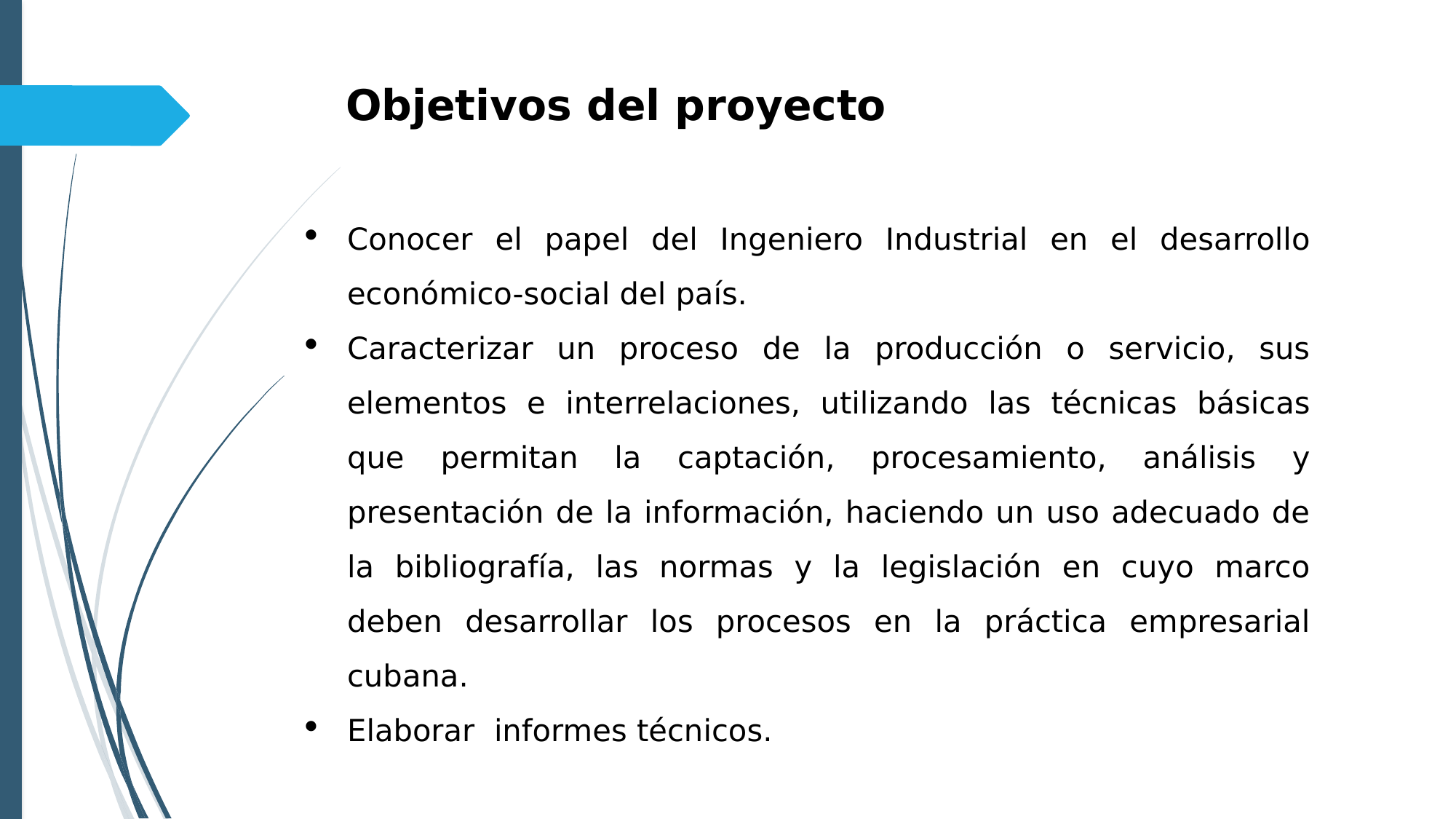

Objetivos del proyecto
Conocer el papel del Ingeniero Industrial en el desarrollo económico-social del país.
Caracterizar un proceso de la producción o servicio, sus elementos e interrelaciones, utilizando las técnicas básicas que permitan la captación, procesamiento, análisis y presentación de la información, haciendo un uso adecuado de la bibliografía, las normas y la legislación en cuyo marco deben desarrollar los procesos en la práctica empresarial cubana.
Elaborar  informes técnicos.